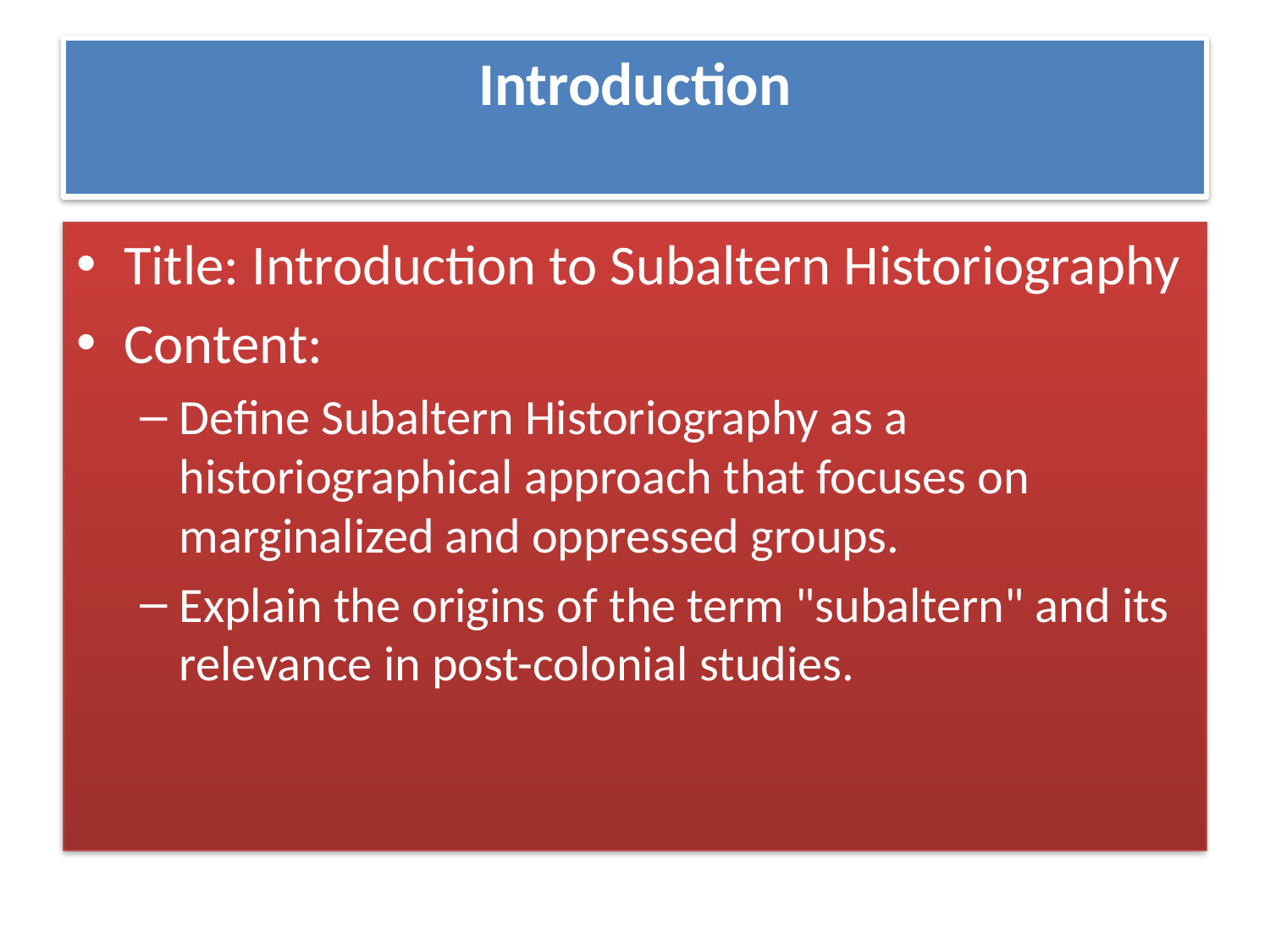

# Introduction
Title: Introduction to Subaltern Historiography
Content:
Define Subaltern Historiography as a historiographical approach that focuses on marginalized and oppressed groups.
Explain the origins of the term "subaltern" and its relevance in post-colonial studies.